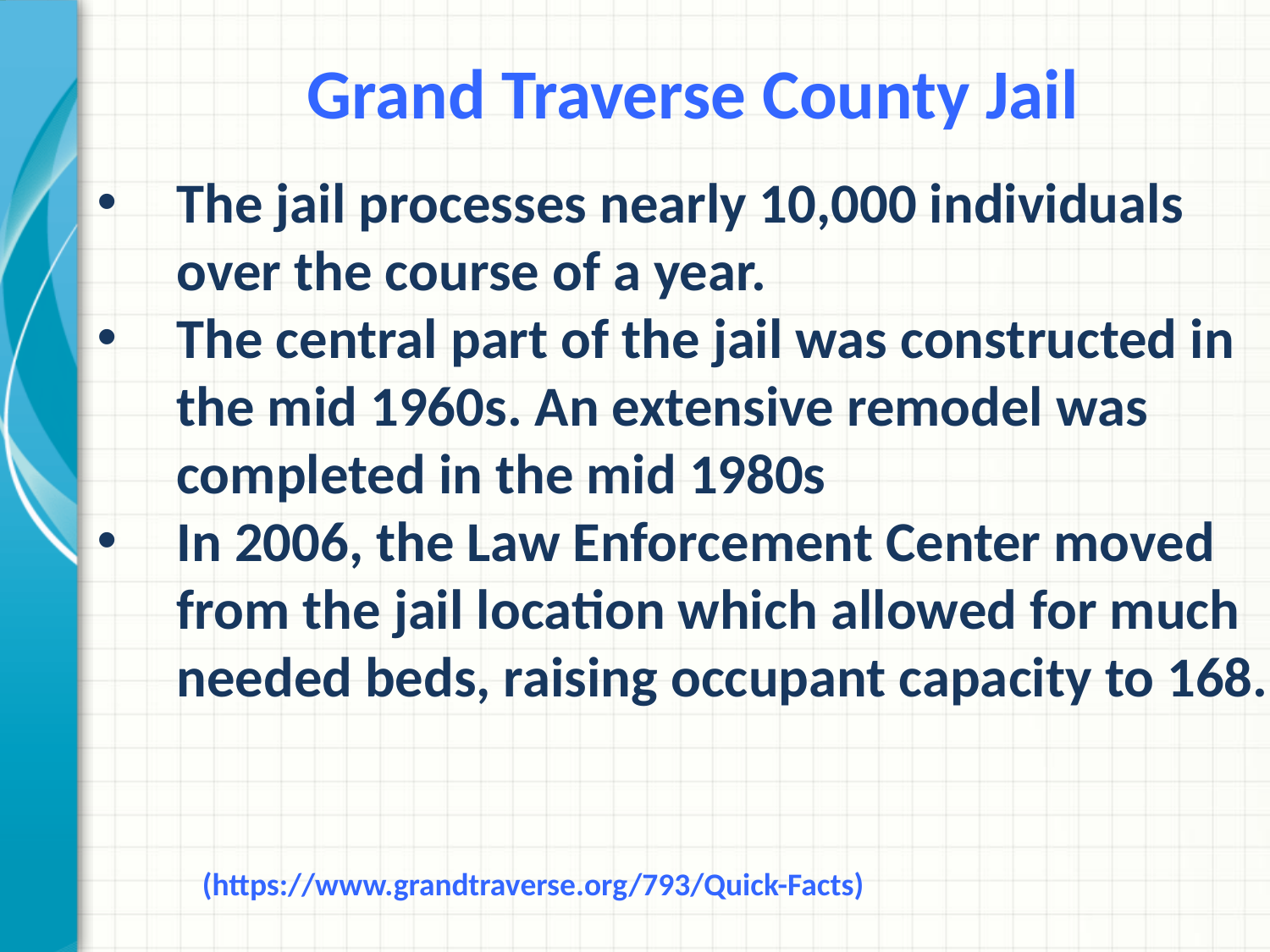

Grand Traverse County Jail

The jail processes nearly 10,000 individuals over the course of a year.
The central part of the jail was constructed in the mid 1960s. An extensive remodel was completed in the mid 1980s
In 2006, the Law Enforcement Center moved from the jail location which allowed for much needed beds, raising occupant capacity to 168.
(https://www.grandtraverse.org/793/Quick-Facts)